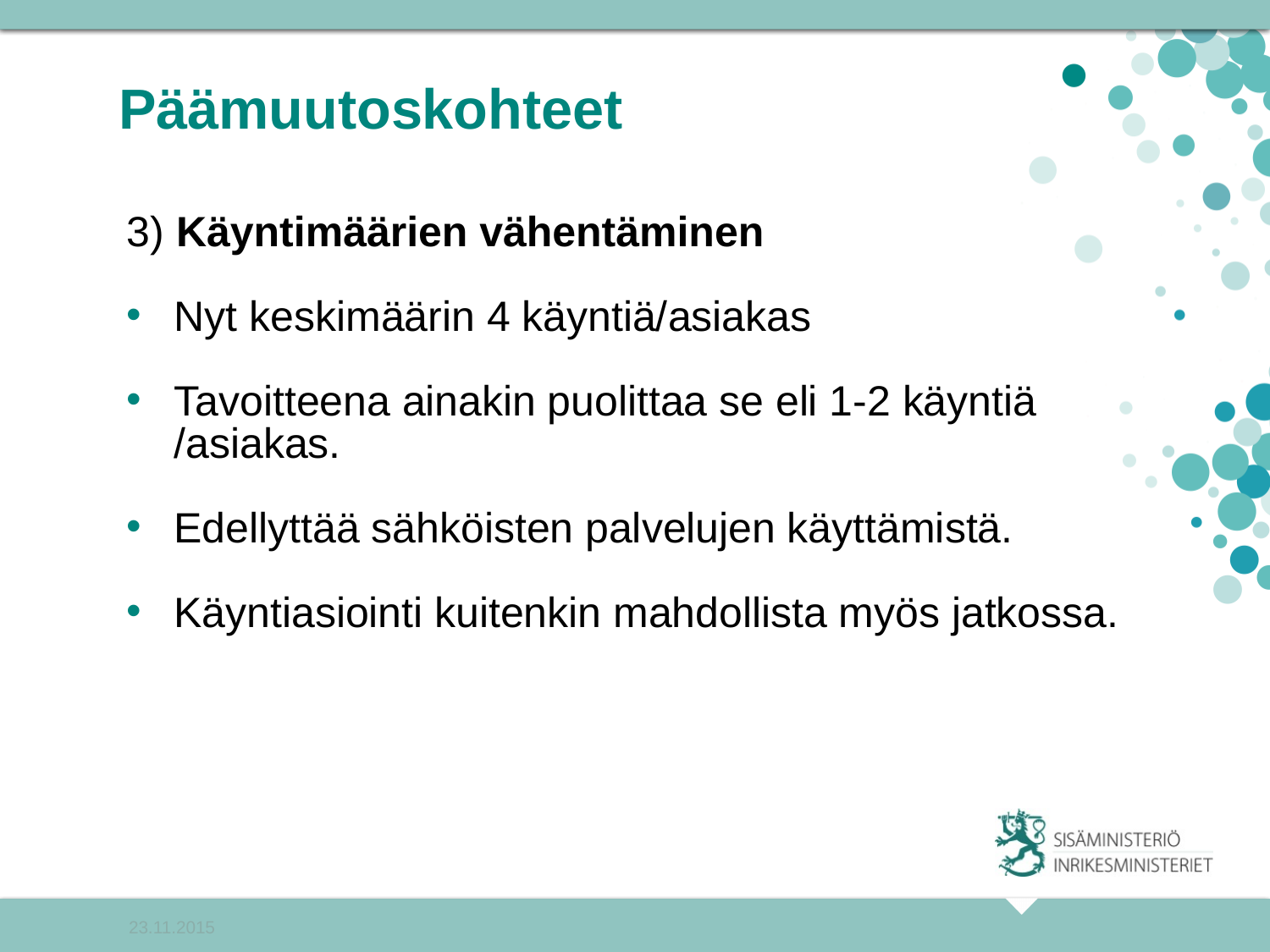

# Päämuutoskohteet
3) Käyntimäärien vähentäminen

Nyt keskimäärin 4 käyntiä/asiakas

Tavoitteena ainakin puolittaa se eli 1-2 käyntiä /asiakas.

Edellyttää sähköisten palvelujen käyttämistä.

Käyntiasiointi kuitenkin mahdollista myös jatkossa.

23.11.2015
9